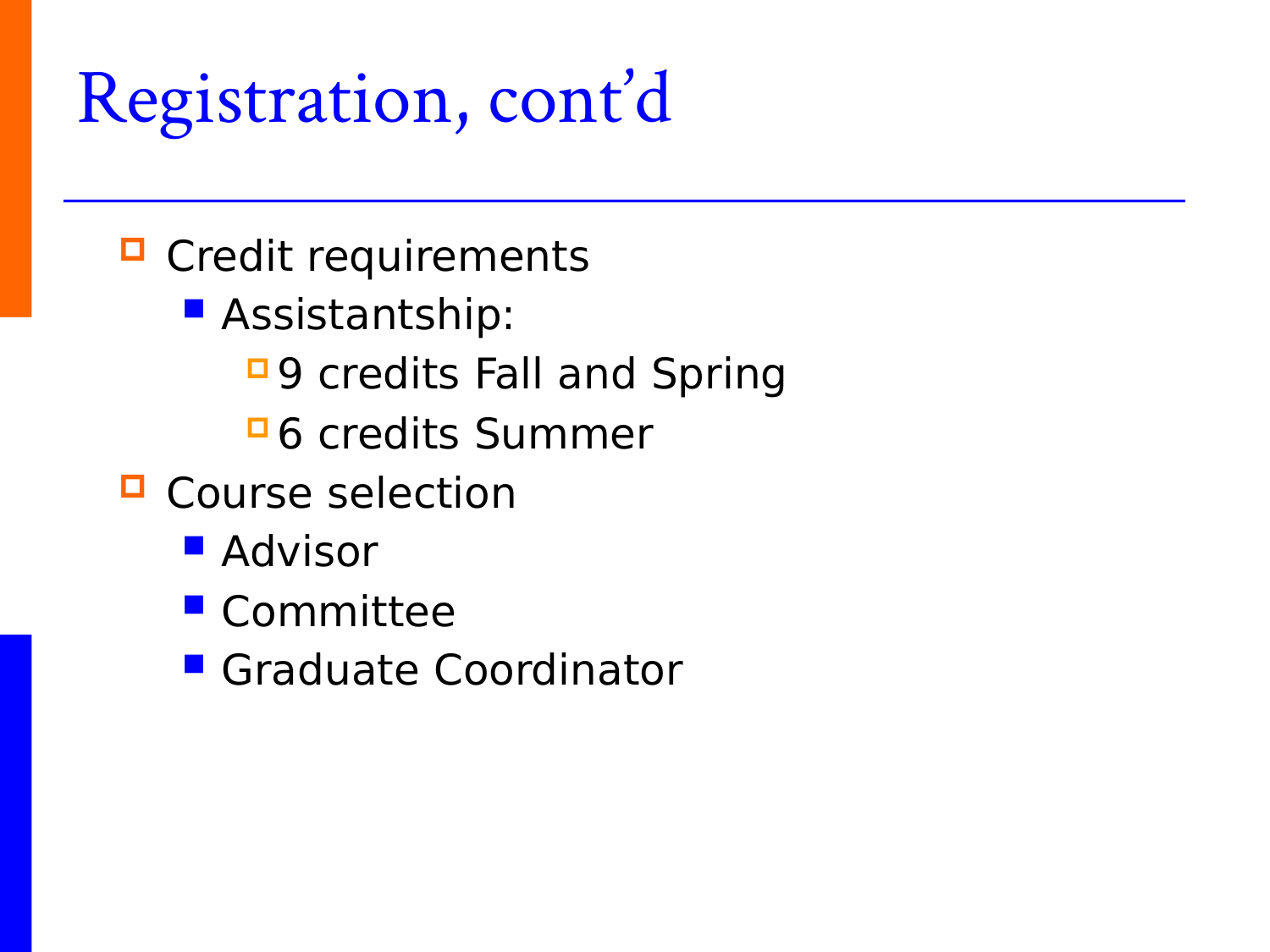

# Registration, cont’d
Credit requirements
Assistantship:
9 credits Fall and Spring
6 credits Summer
Course selection
Advisor
Committee
Graduate Coordinator